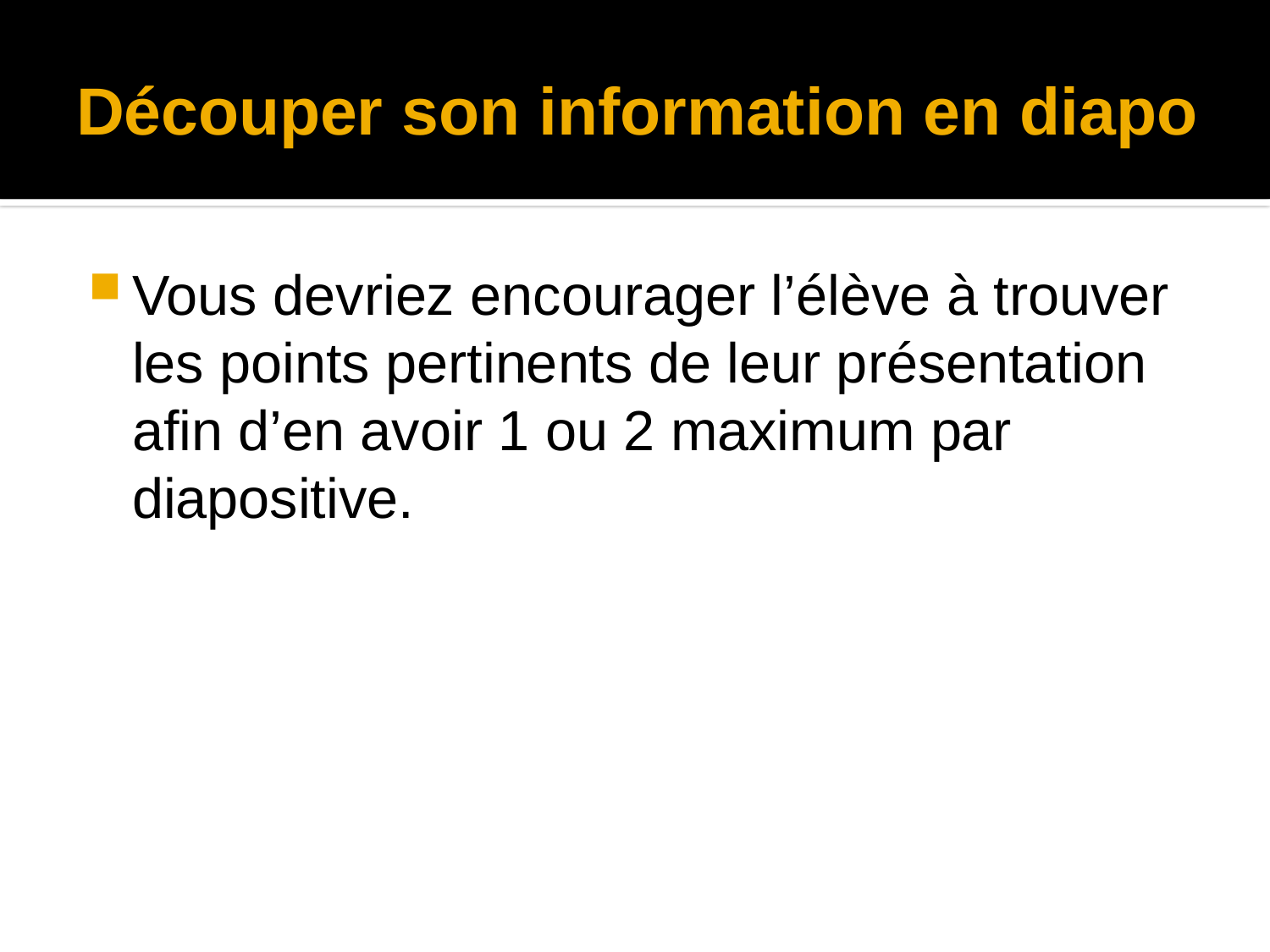

# Découper son information en diapo
Vous devriez encourager l’élève à trouver les points pertinents de leur présentation afin d’en avoir 1 ou 2 maximum par diapositive.